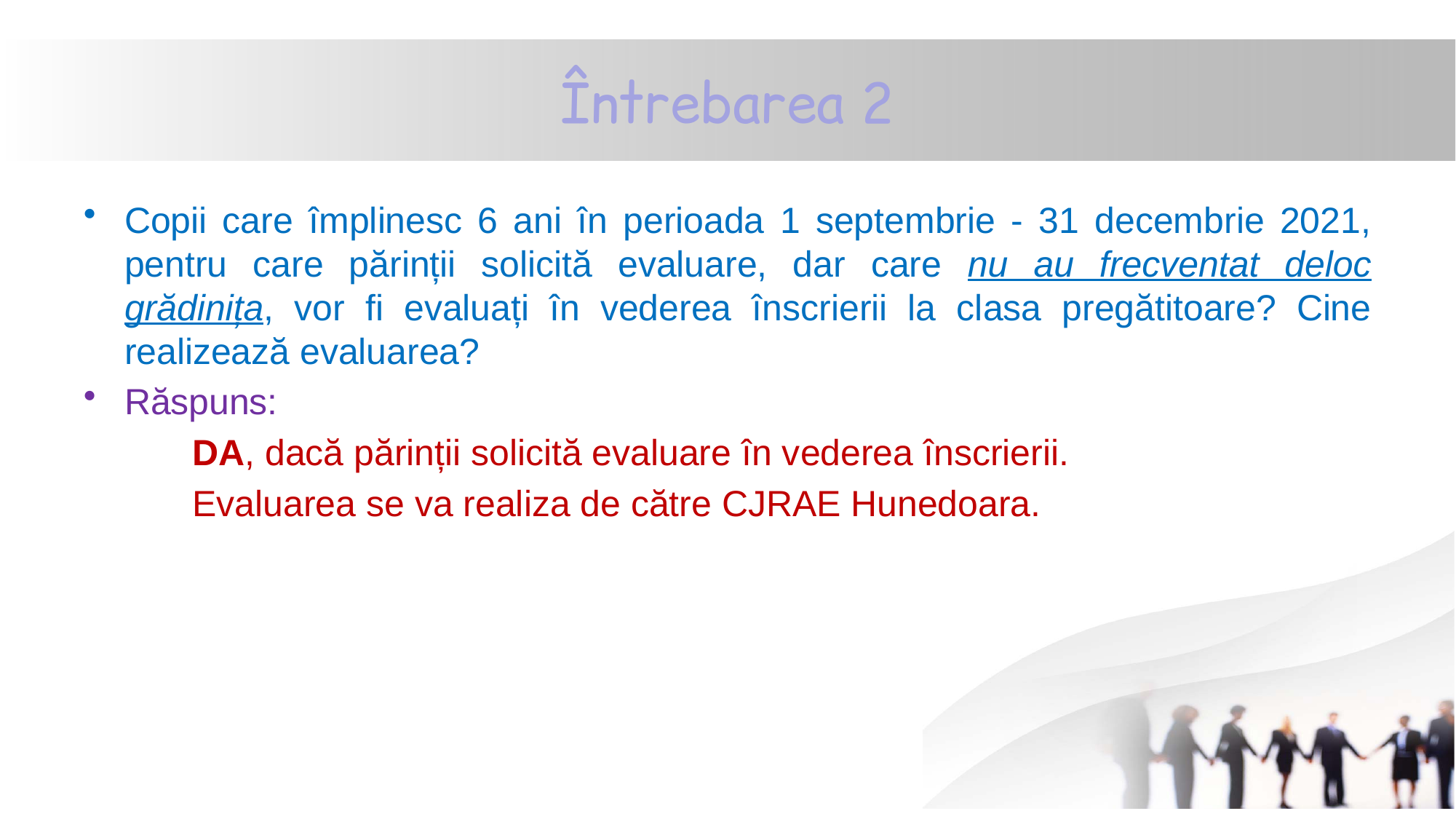

# Întrebarea 2
Copii care împlinesc 6 ani în perioada 1 septembrie - 31 decembrie 2021, pentru care părinții solicită evaluare, dar care nu au frecventat deloc grădinița, vor fi evaluați în vederea înscrierii la clasa pregătitoare? Cine realizează evaluarea?
Răspuns:
	DA, dacă părinții solicită evaluare în vederea înscrierii.
	Evaluarea se va realiza de către CJRAE Hunedoara.